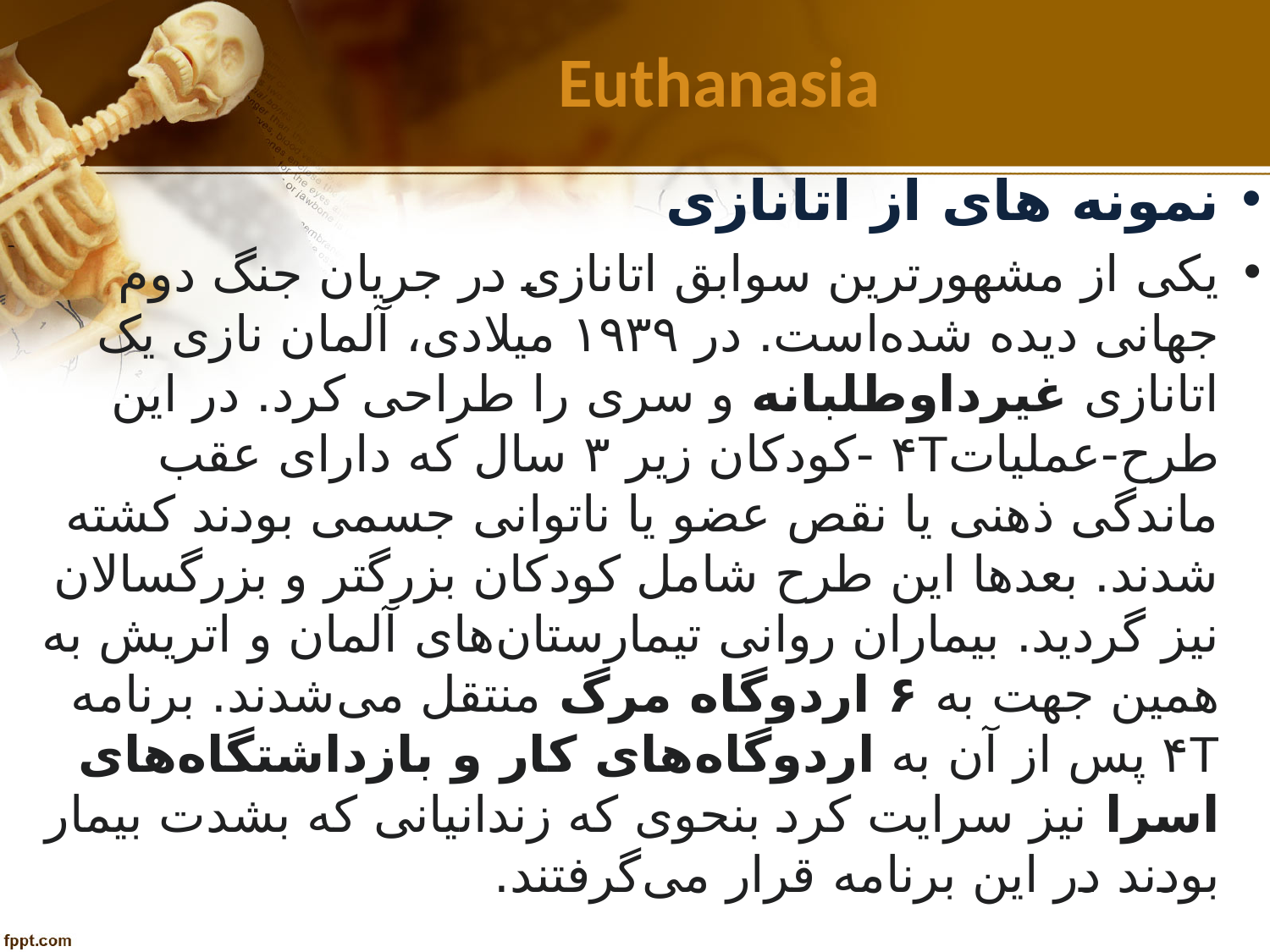

# Euthanasia
نمونه های از اتانازی
یکی از مشهورترین سوابق اتانازی در جریان جنگ دوم جهانی دیده شده‌است. در ۱۹۳۹ میلادی، آلمان نازی یک اتانازی غیرداوطلبانه و سری را طراحی کرد. در این طرح-عملیات۴T -کودکان زیر ۳ سال که دارای عقب ماندگی ذهنی یا نقص عضو یا ناتوانی جسمی بودند کشته شدند. بعدها این طرح شامل کودکان بزرگتر و بزرگسالان نیز گردید. بیماران روانی تیمارستان‌های آلمان و اتریش به همین جهت به ۶ اردوگاه مرگ منتقل می‌شدند. برنامه ۴T پس از آن به اردوگاه‌های کار و بازداشتگاه‌های اسرا نیز سرایت کرد بنحوی که زندانیانی که بشدت بیمار بودند در این برنامه قرار می‌گرفتند.